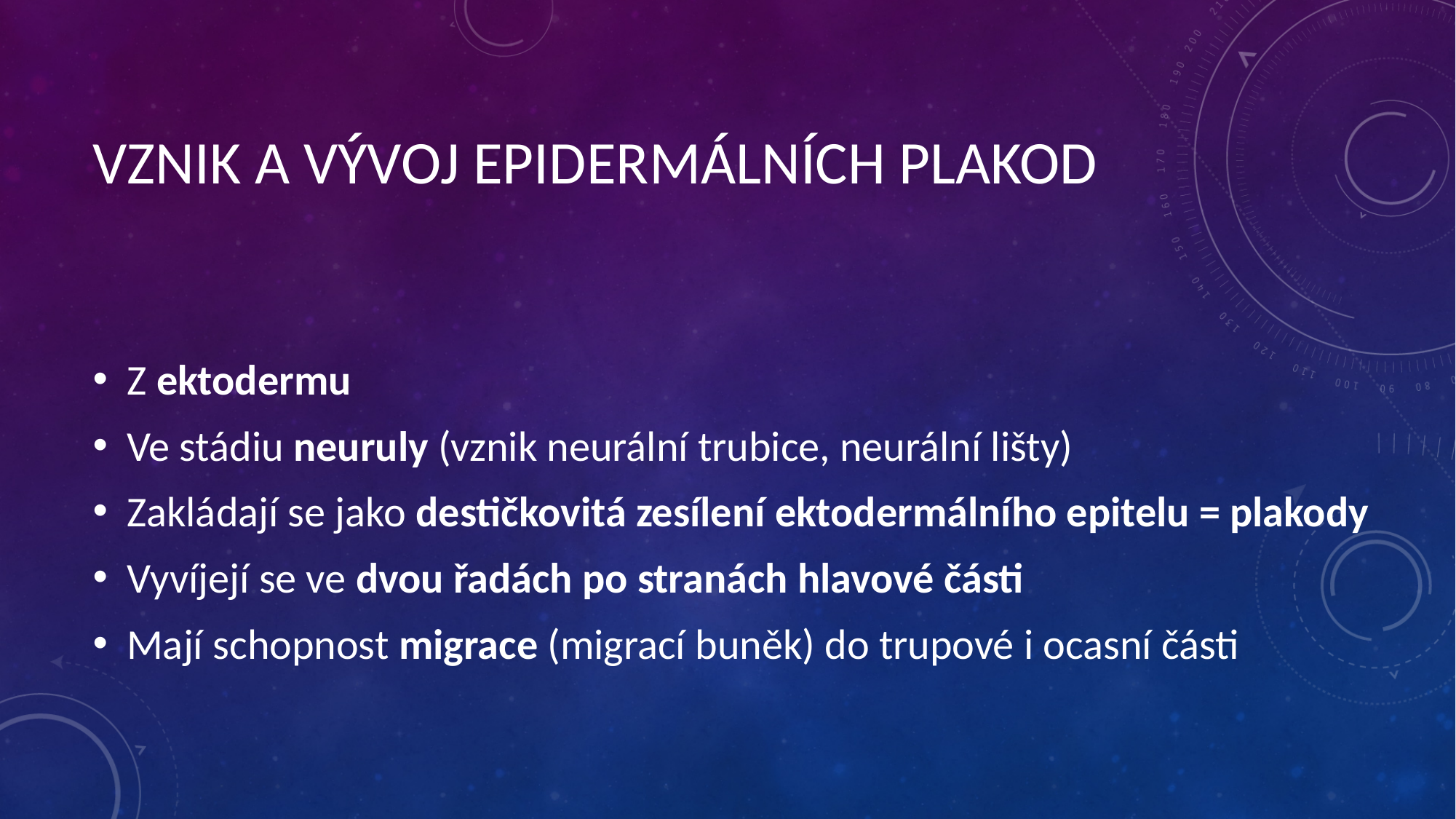

# Vznik a vývoj epidermálních plakod
Z ektodermu
Ve stádiu neuruly (vznik neurální trubice, neurální lišty)
Zakládají se jako destičkovitá zesílení ektodermálního epitelu = plakody
Vyvíjejí se ve dvou řadách po stranách hlavové části
Mají schopnost migrace (migrací buněk) do trupové i ocasní části